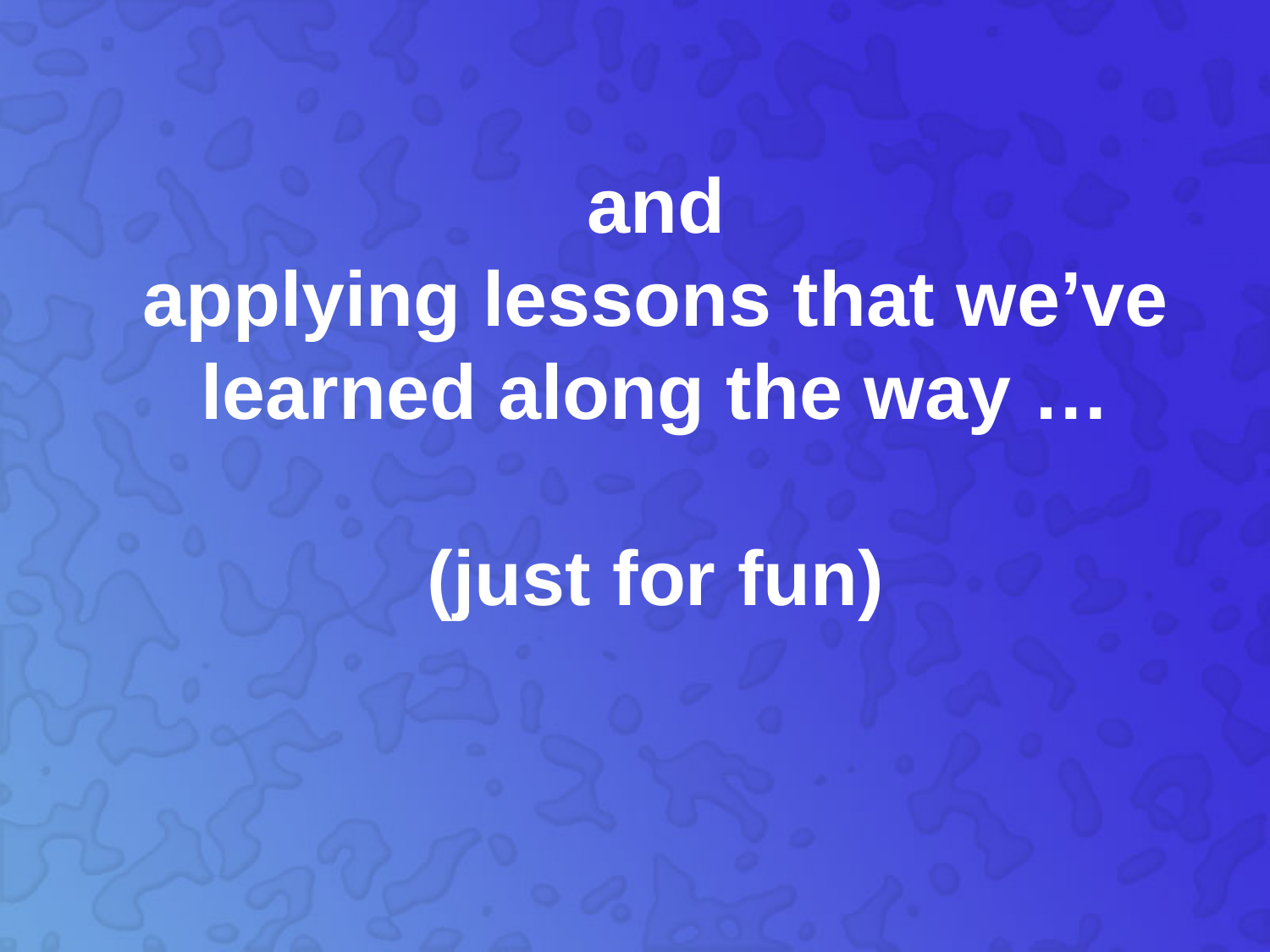

# and applying lessons that we’ve learned along the way … (just for fun)